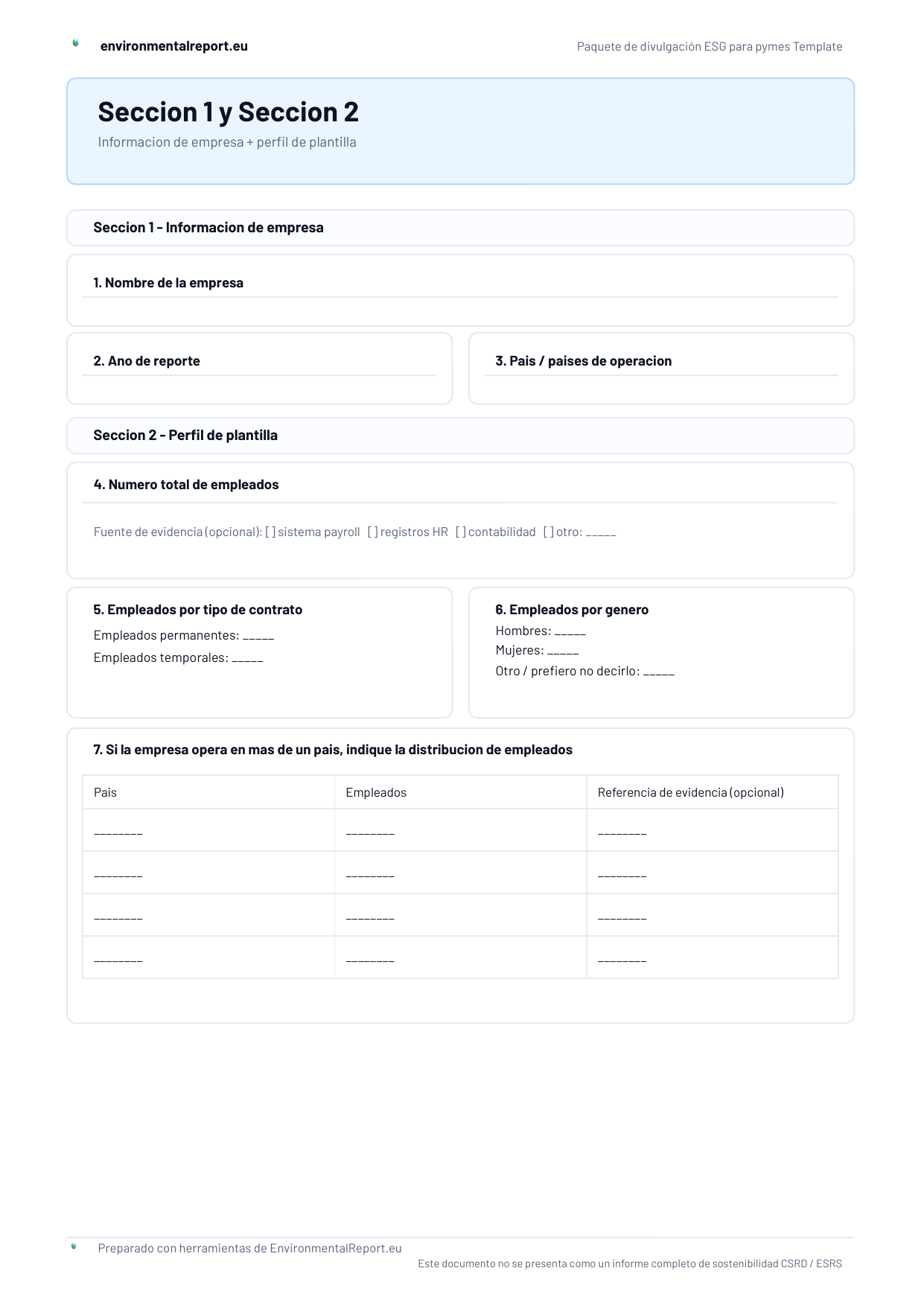

Seccion 1 y Seccion 2
Informacion de empresa + perfil de plantilla

Seccion 1 - Informacion de empresa

1. Nombre de la empresa

2. Ano de reporte
3. Pais / paises de operacion

Seccion 2 - Perfil de plantilla

4. Numero total de empleados

Fuente de evidencia (opcional): [] sistema payroll   [] registros HR   [] contabilidad   [] otro: _____

5. Empleados por tipo de contrato
6. Empleados por genero
Hombres: _____
Empleados permanentes: _____
Mujeres: _____
Empleados temporales: _____
Otro / prefiero no decirlo: _____

7. Si la empresa opera en mas de un pais, indique la distribucion de empleados
| Pais | Empleados | Referencia de evidencia (opcional) |
| --- | --- | --- |
| \_\_\_\_\_\_\_\_ | \_\_\_\_\_\_\_\_ | \_\_\_\_\_\_\_\_ |
| \_\_\_\_\_\_\_\_ | \_\_\_\_\_\_\_\_ | \_\_\_\_\_\_\_\_ |
| \_\_\_\_\_\_\_\_ | \_\_\_\_\_\_\_\_ | \_\_\_\_\_\_\_\_ |
| \_\_\_\_\_\_\_\_ | \_\_\_\_\_\_\_\_ | \_\_\_\_\_\_\_\_ |